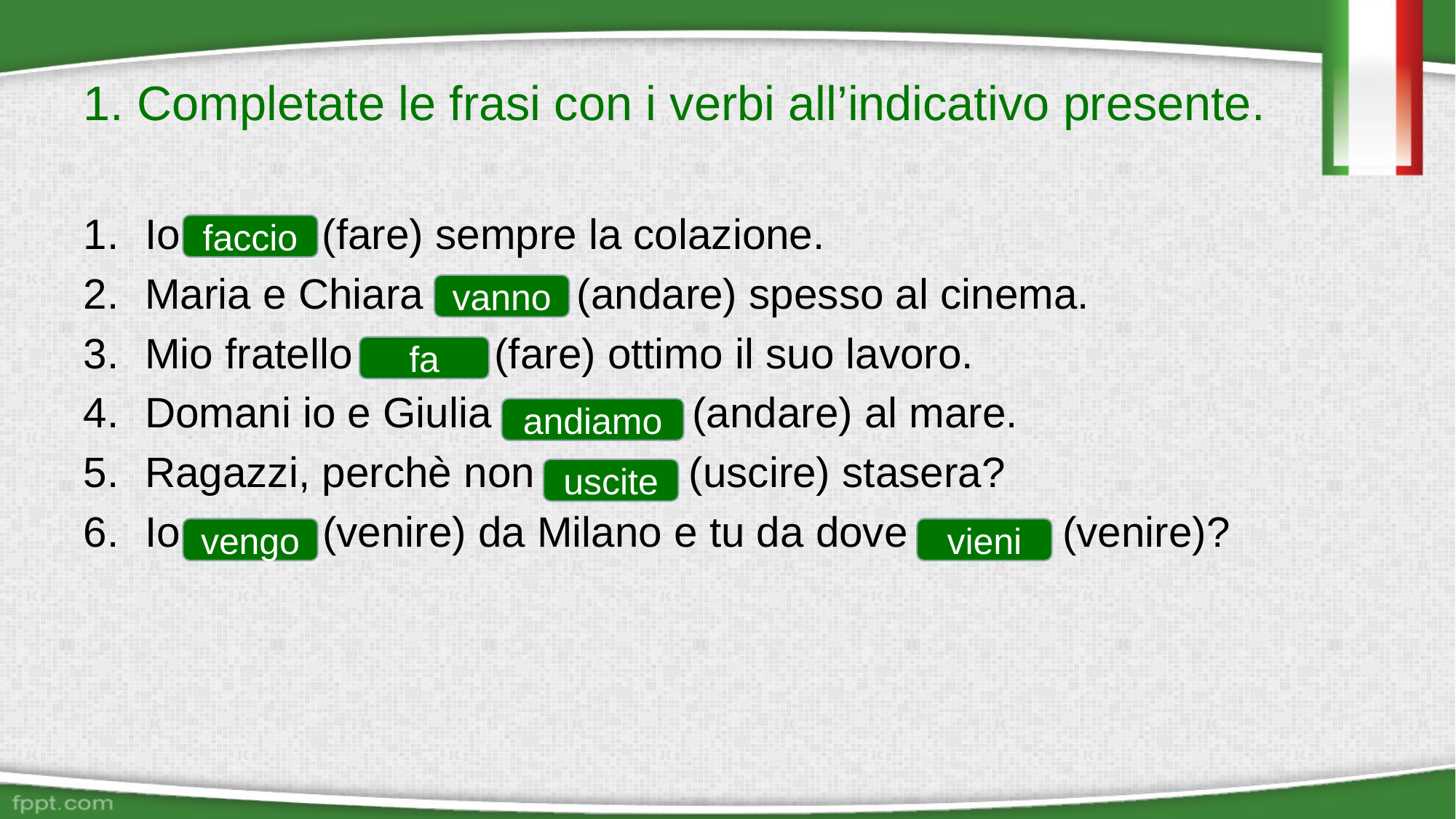

# 1. Completate le frasi con i verbi all’indicativo presente.
Io            (fare) sempre la colazione.
Maria e Chiara             (andare) spesso al cinema.
Mio fratello            (fare) ottimo il suo lavoro.
Domani io e Giulia                 (andare) al mare.
Ragazzi, perchè non             (uscire) stasera?
Io            (venire) da Milano e tu da dove             (venire)?
faccio
vanno
fa
andiamo
uscite
vieni
vengo